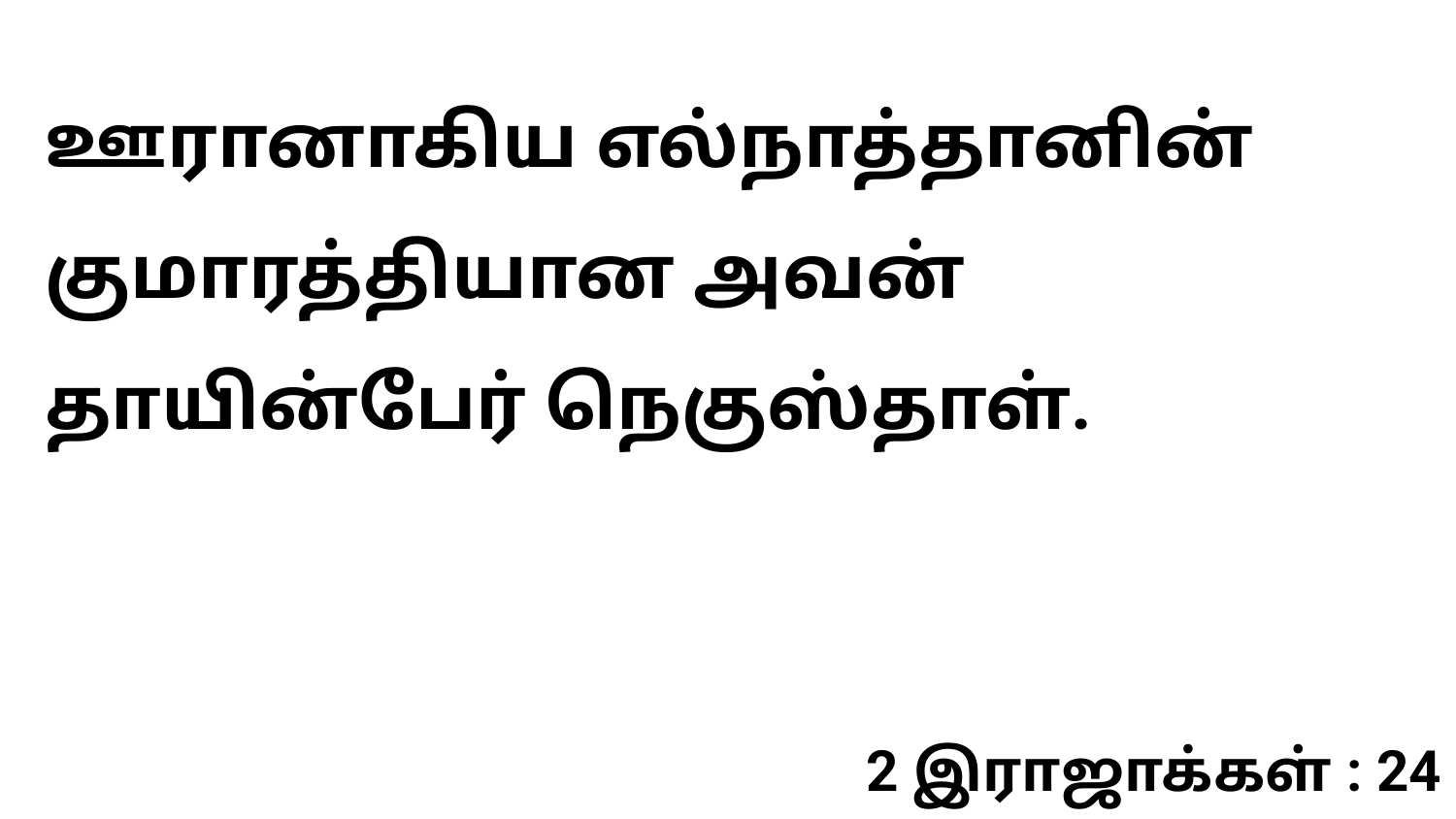

ஊரானாகிய எல்நாத்தானின் குமாரத்தியான அவன் தாயின்பேர் நெகுஸ்தாள்.
2 இராஜாக்கள் : 24